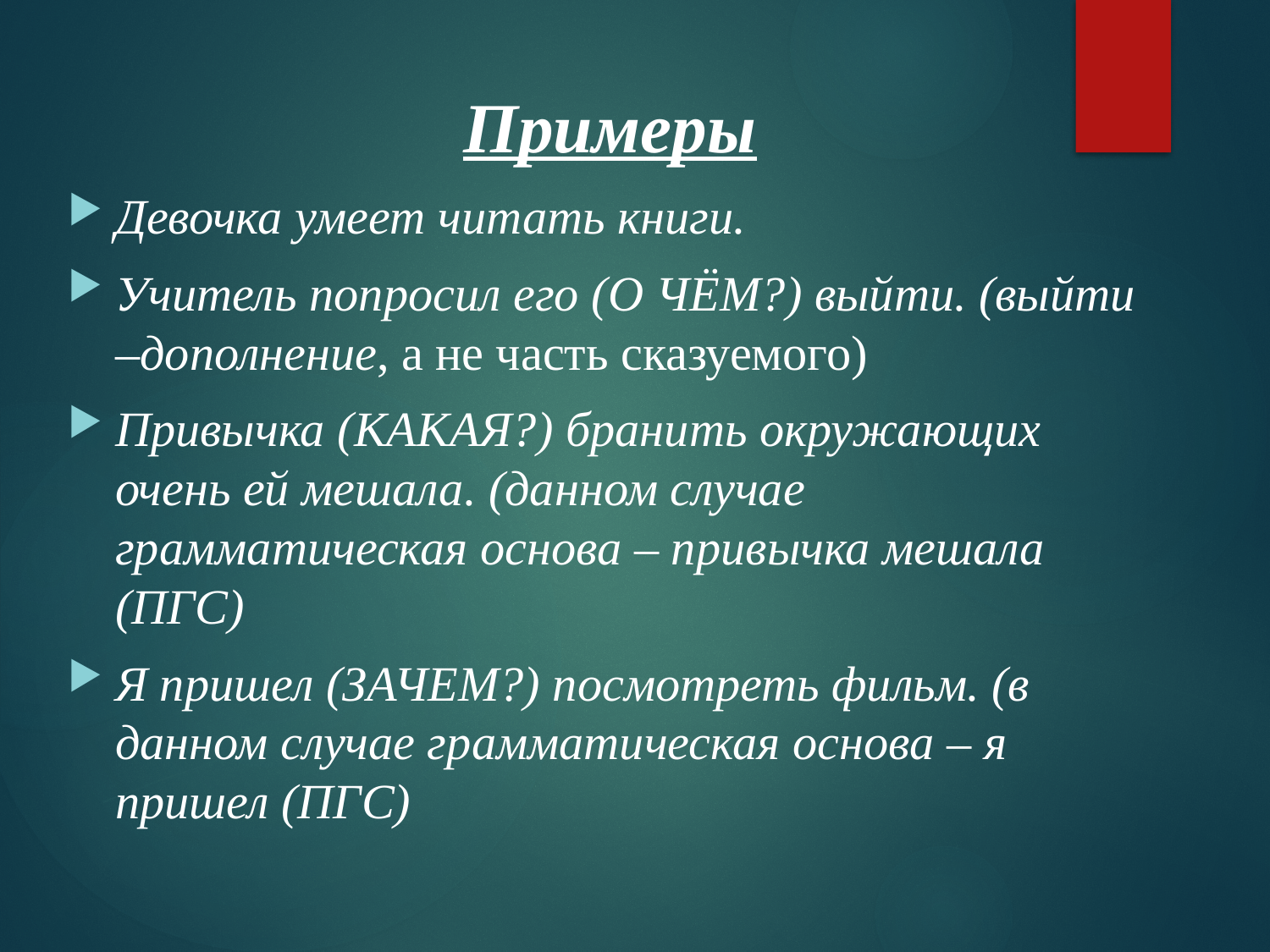

Примеры
Девочка умеет читать книги.
Учитель попросил его (О ЧЁМ?) выйти. (выйти –дополнение, а не часть сказуемого)
Привычка (КАКАЯ?) бранить окружающих очень ей мешала. (данном случае грамматическая основа – привычка мешала (ПГС)
Я пришел (ЗАЧЕМ?) посмотреть фильм. (в данном случае грамматическая основа – я пришел (ПГС)